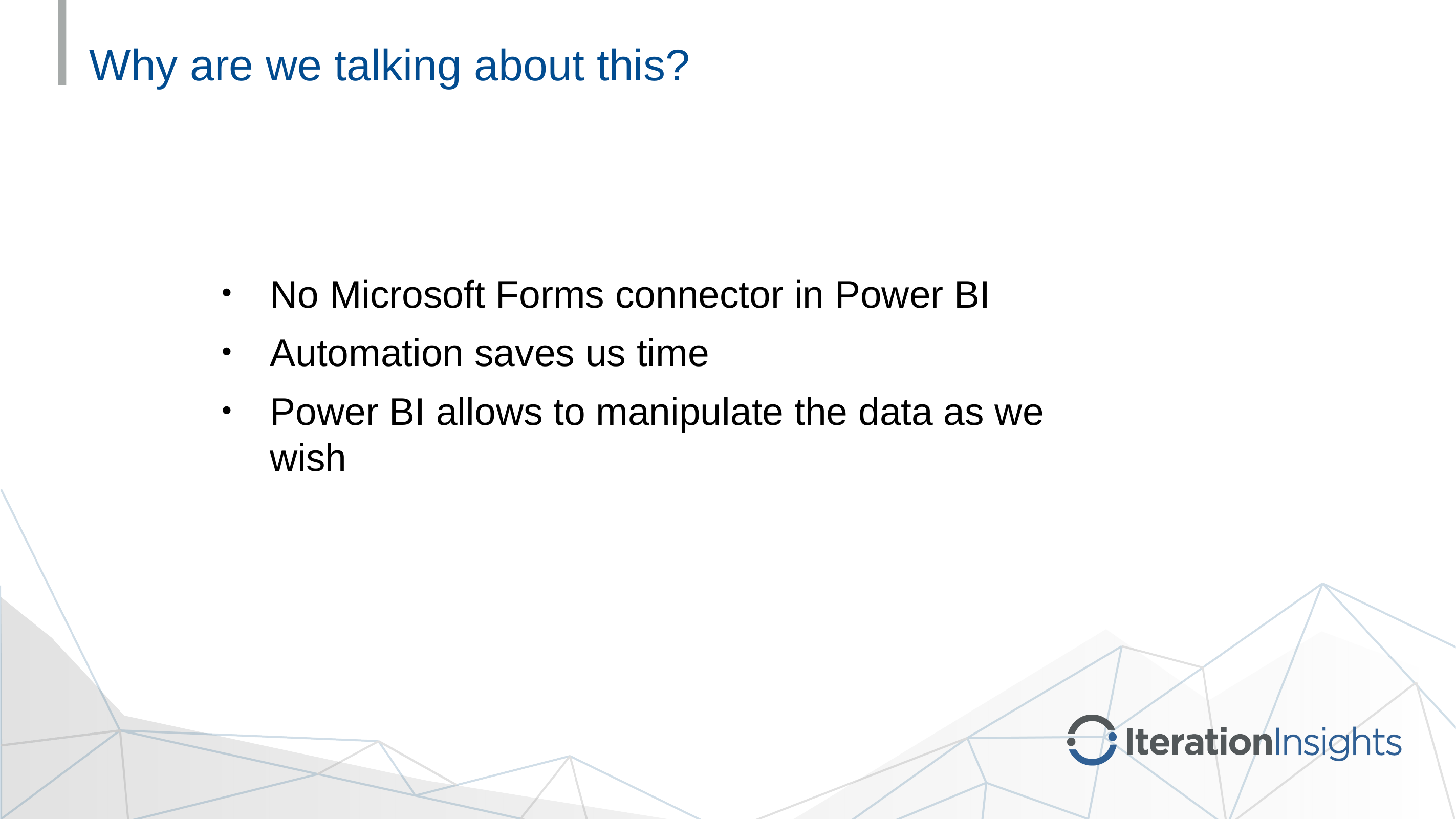

# Why are we talking about this?
No Microsoft Forms connector in Power BI
Automation saves us time
Power BI allows to manipulate the data as we wish